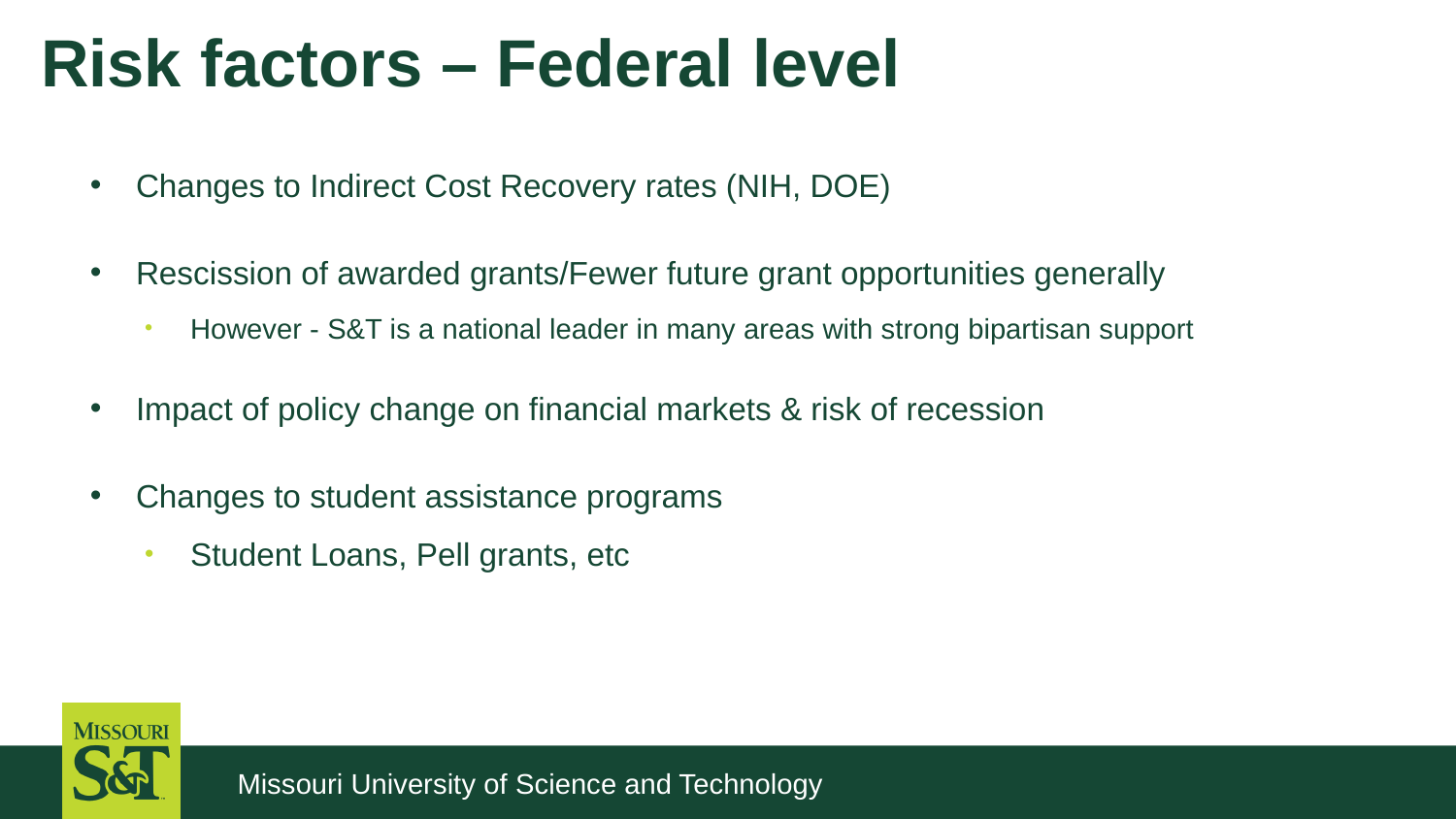

# Risk factors – Federal level
Changes to Indirect Cost Recovery rates (NIH, DOE)
Rescission of awarded grants/Fewer future grant opportunities generally
However - S&T is a national leader in many areas with strong bipartisan support
Impact of policy change on financial markets & risk of recession
Changes to student assistance programs
Student Loans, Pell grants, etc

Missouri University of Science and Technology